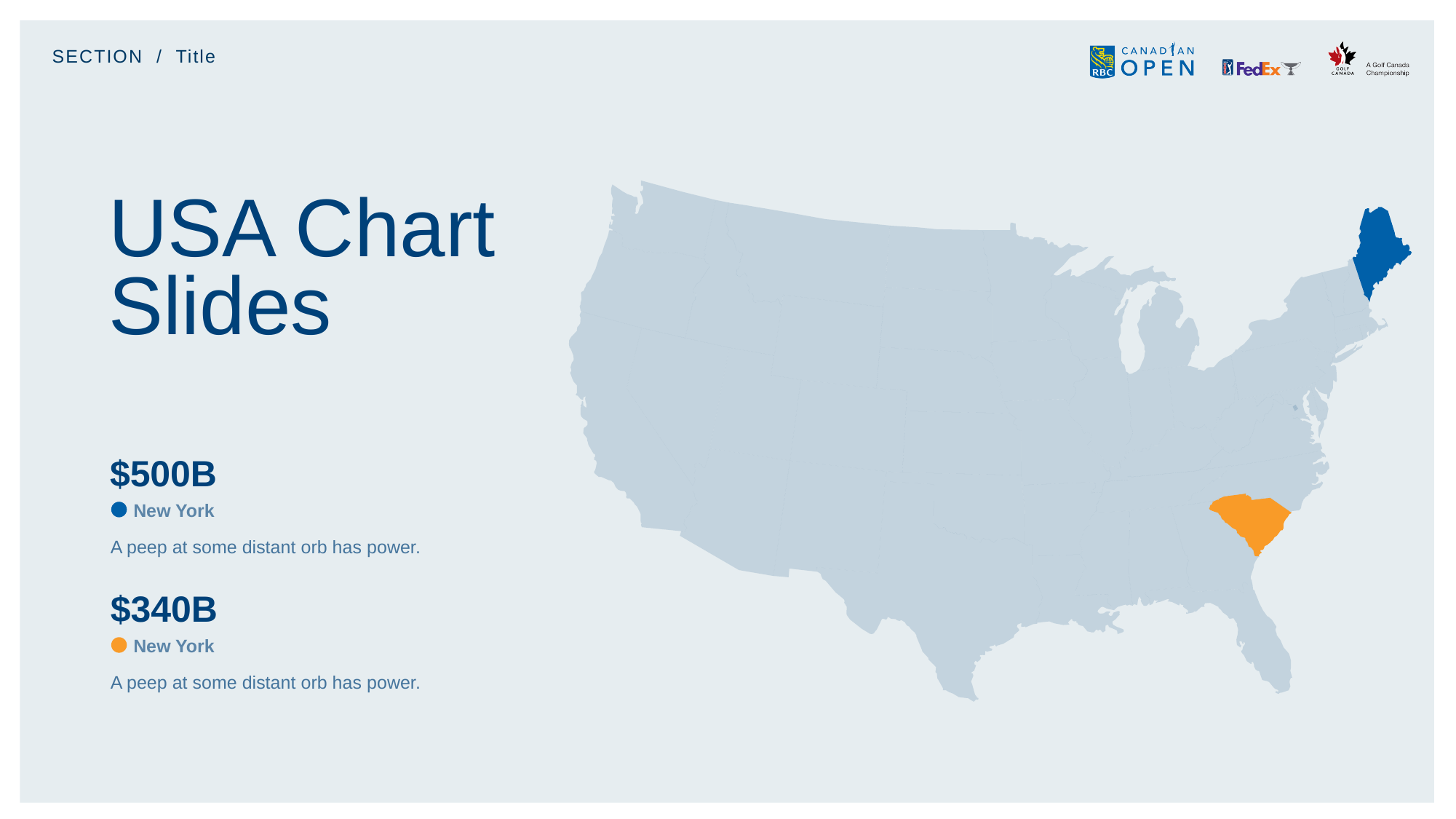

SECTION  /  Title

# USA Chart Slides

$500B

New York

A peep at some distant orb has power.

$340B

New York

A peep at some distant orb has power.